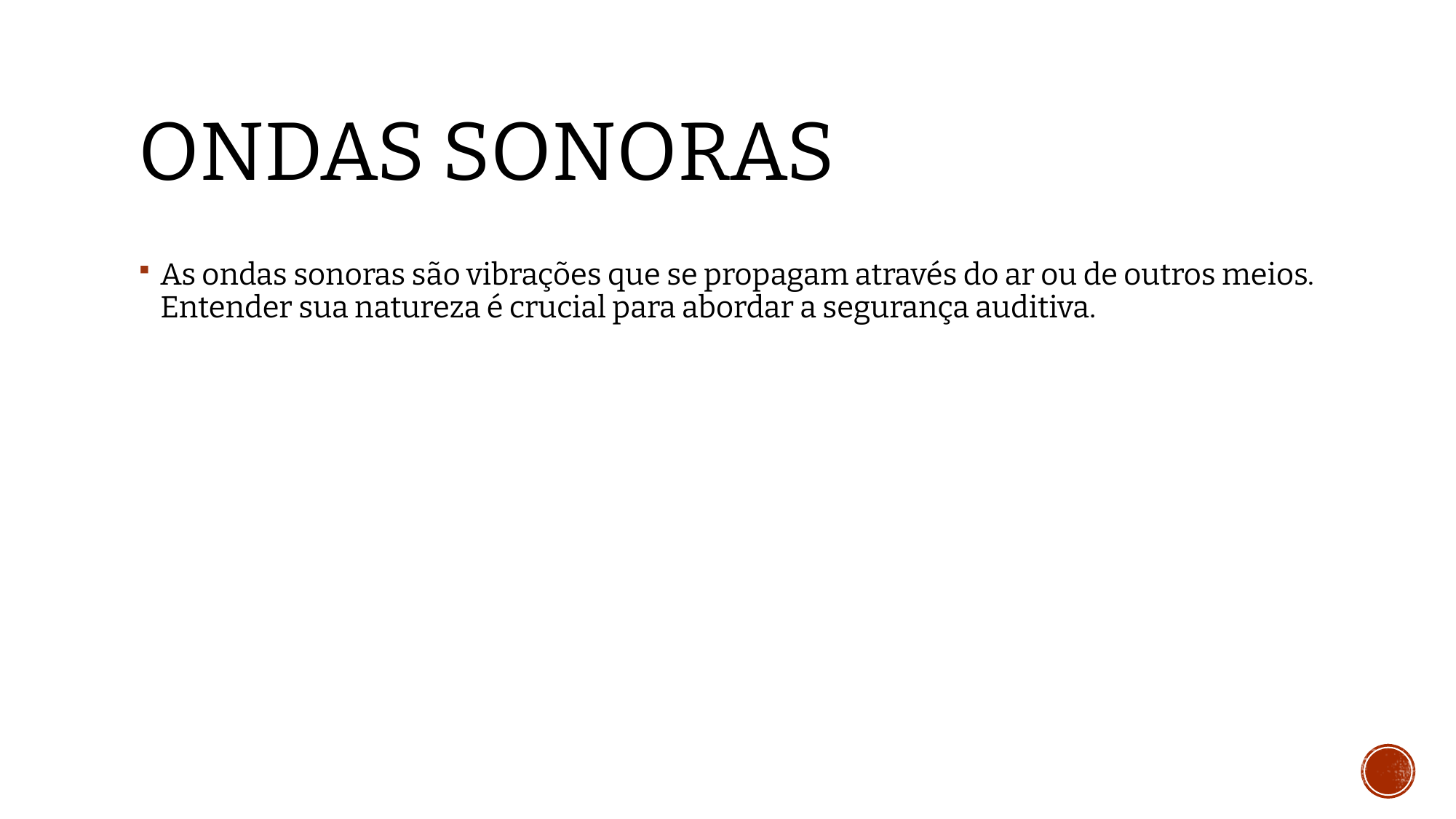

# Ondas Sonoras
As ondas sonoras são vibrações que se propagam através do ar ou de outros meios. Entender sua natureza é crucial para abordar a segurança auditiva.